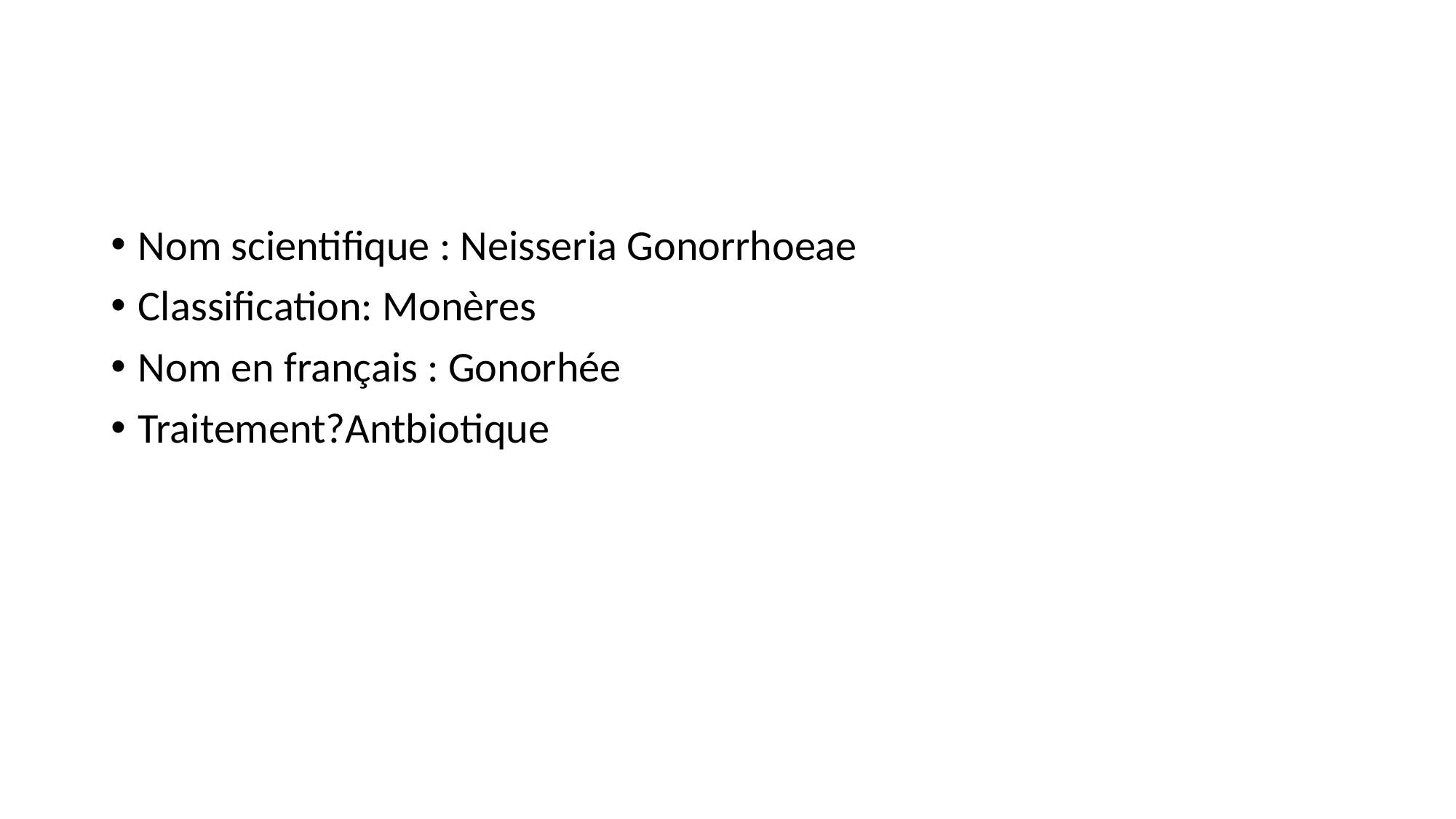

#
Nom scientifique : Neisseria Gonorrhoeae
Classification: Monères
Nom en français : Gonorhée
Traitement?Antbiotique